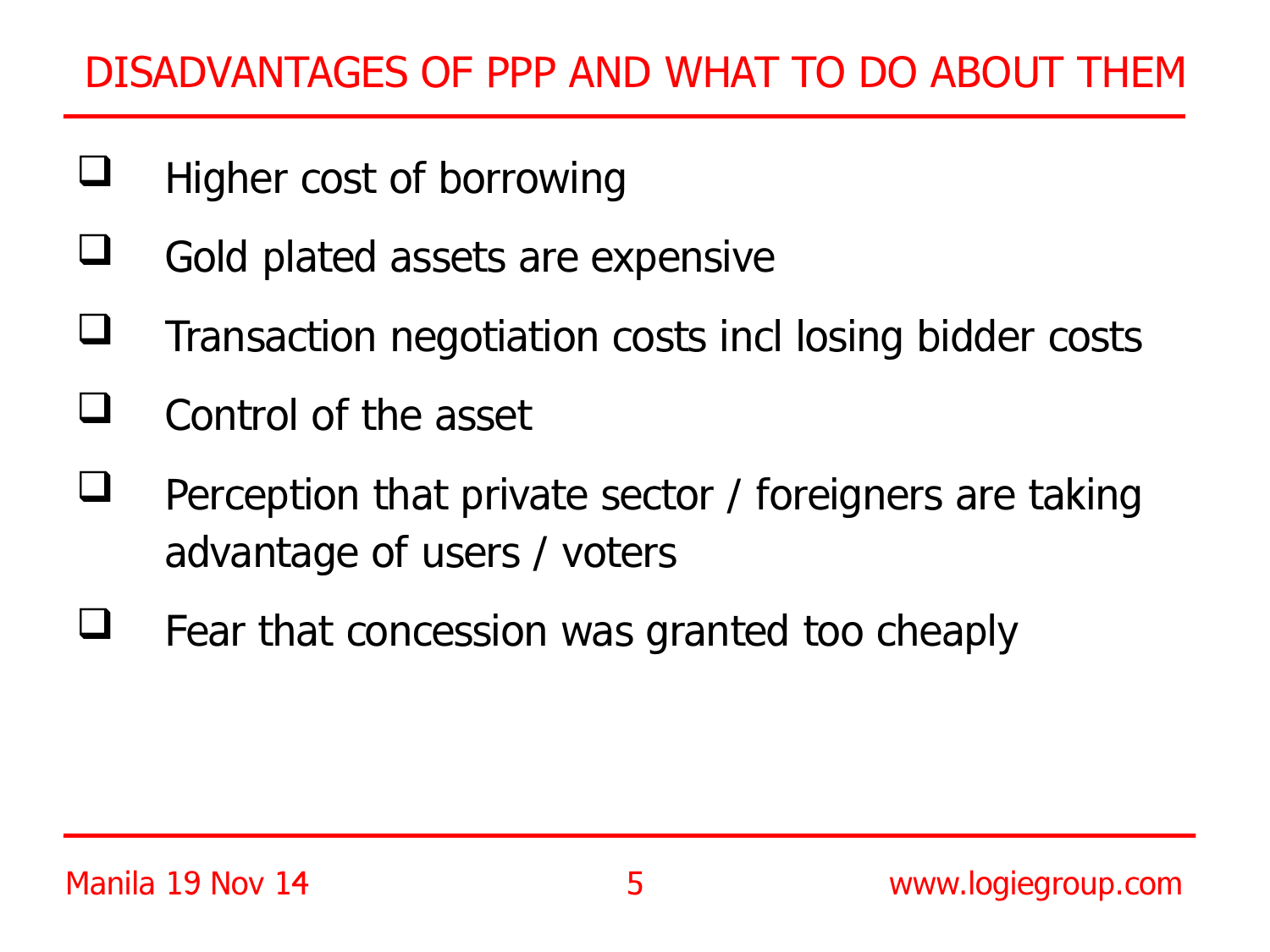

# DISADVANTAGES OF PPP AND WHAT TO DO ABOUT THEM
Higher cost of borrowing
Gold plated assets are expensive
Transaction negotiation costs incl losing bidder costs
Control of the asset
Perception that private sector / foreigners are taking advantage of users / voters
Fear that concession was granted too cheaply

Manila 19 Nov 14

5
www.logiegroup.com